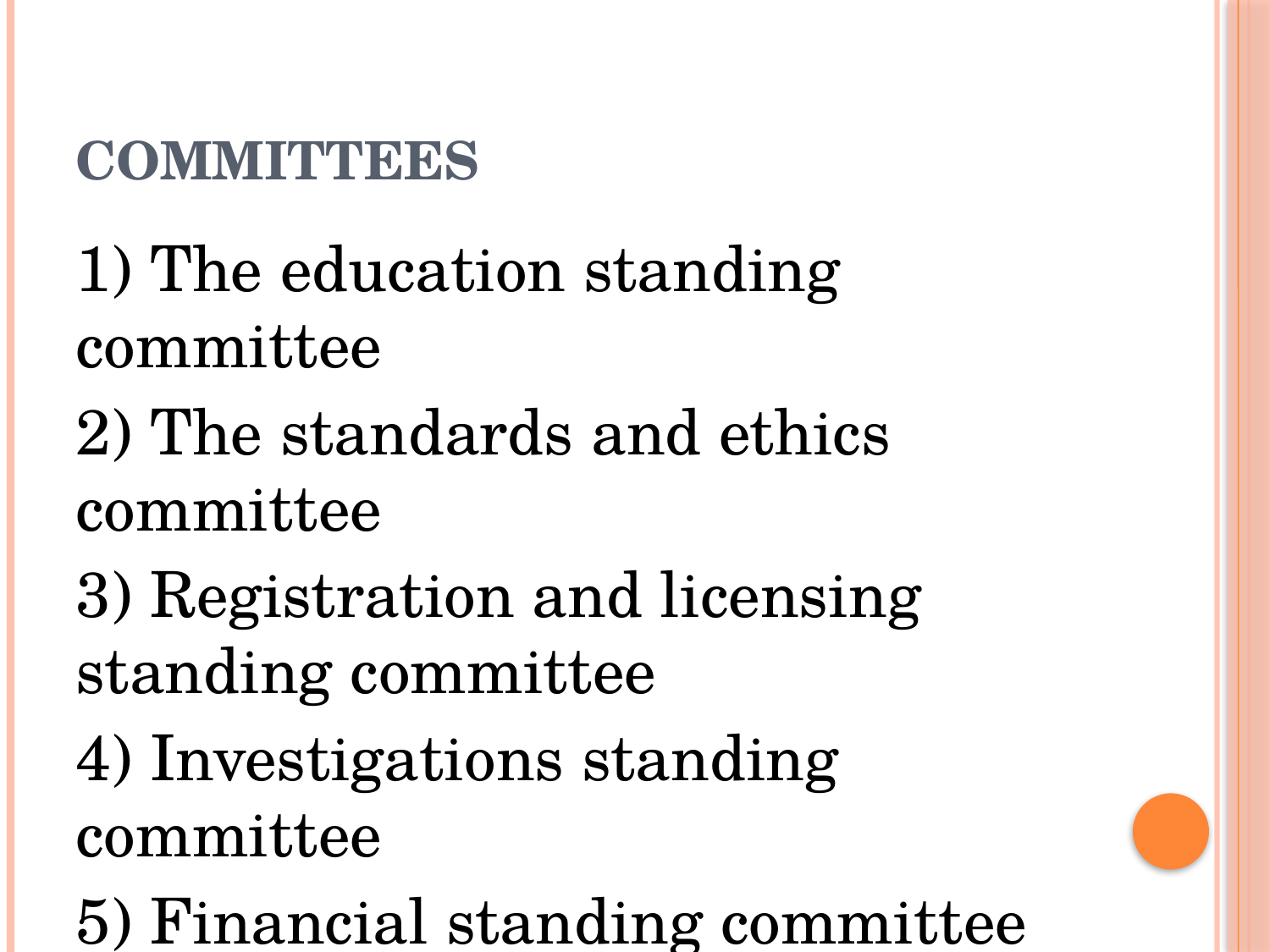

# COMMITTEES
1) The education standing committee
2) The standards and ethics committee
3) Registration and licensing standing committee
4) Investigations standing committee
5) Financial standing committee
6) Disciplinary committee.